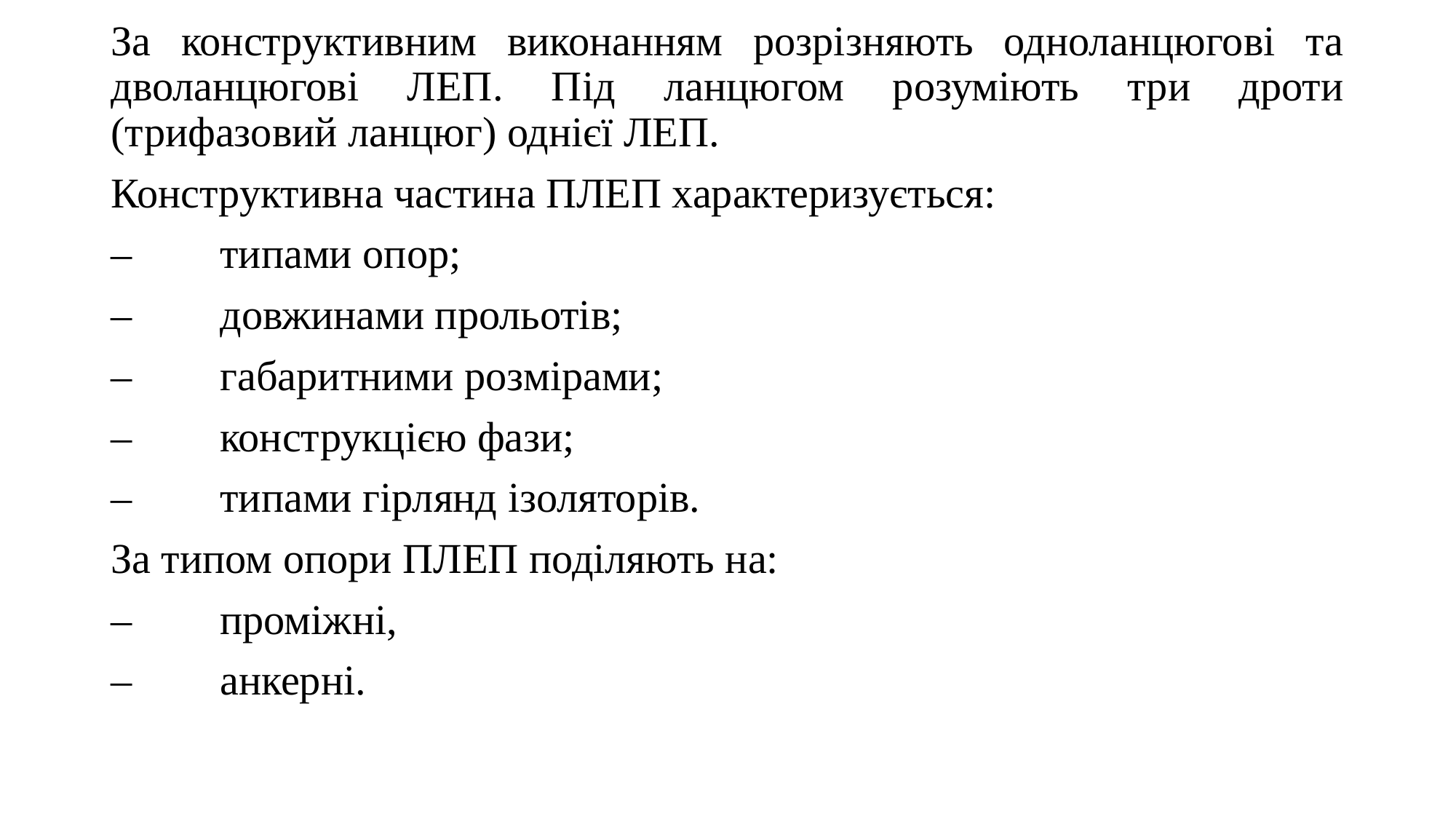

За конструктивним виконанням розрізняють одноланцюгові та дволанцюгові ЛЕП. Під ланцюгом розуміють три дроти (трифазовий ланцюг) однієї ЛЕП.
Конструктивна частина ПЛЕП характеризується:
–	типами опор;
–	довжинами прольотів;
–	габаритними розмірами;
–	конструкцією фази;
–	типами гірлянд ізоляторів.
За типом опори ПЛЕП поділяють на:
–	проміжні,
–	анкерні.